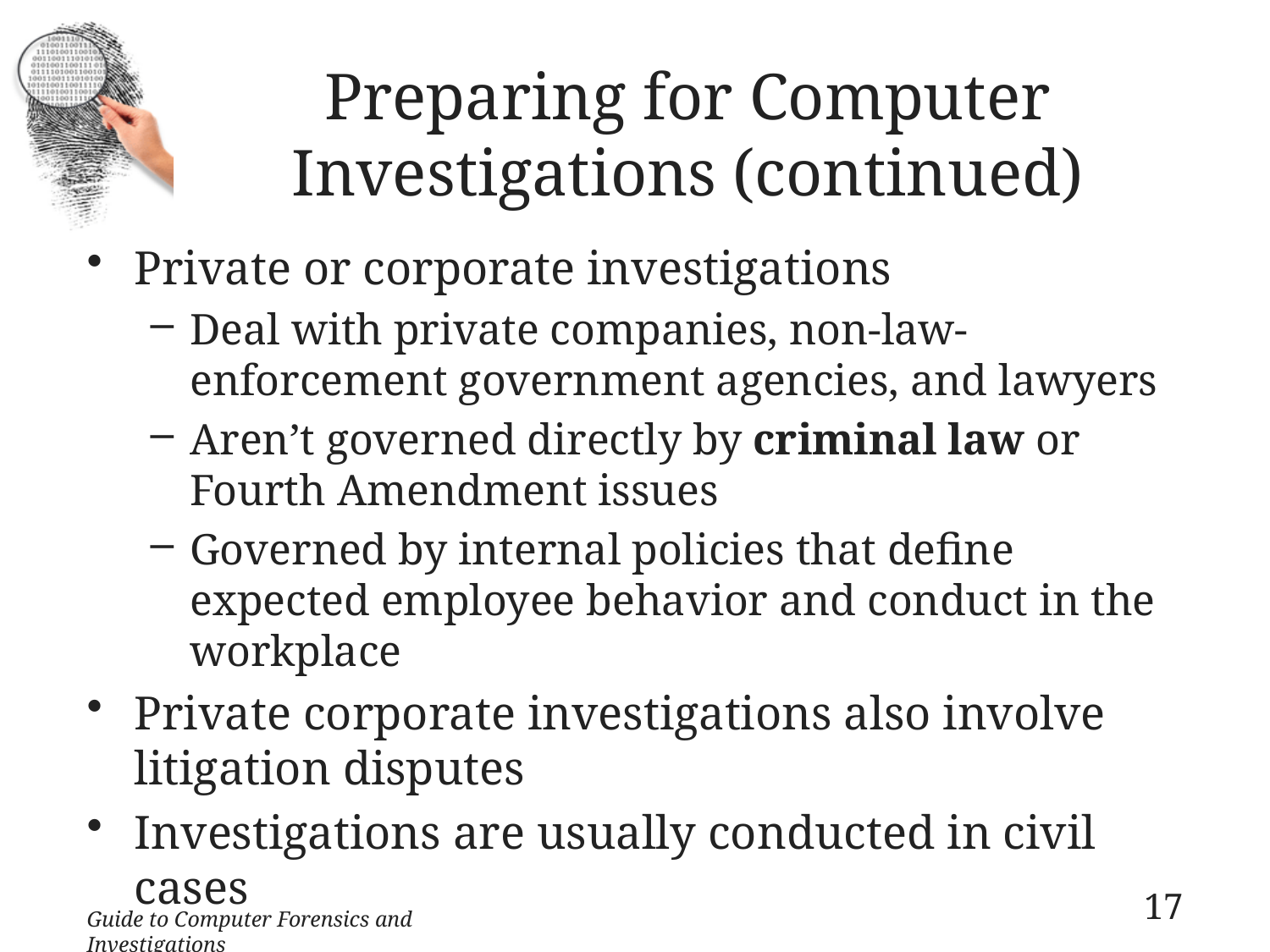

# Preparing for Computer Investigations (continued)
Private or corporate investigations
Deal with private companies, non-law-enforcement government agencies, and lawyers
Aren’t governed directly by criminal law or Fourth Amendment issues
Governed by internal policies that define expected employee behavior and conduct in the workplace
Private corporate investigations also involve litigation disputes
Investigations are usually conducted in civil cases
17
Guide to Computer Forensics and Investigations